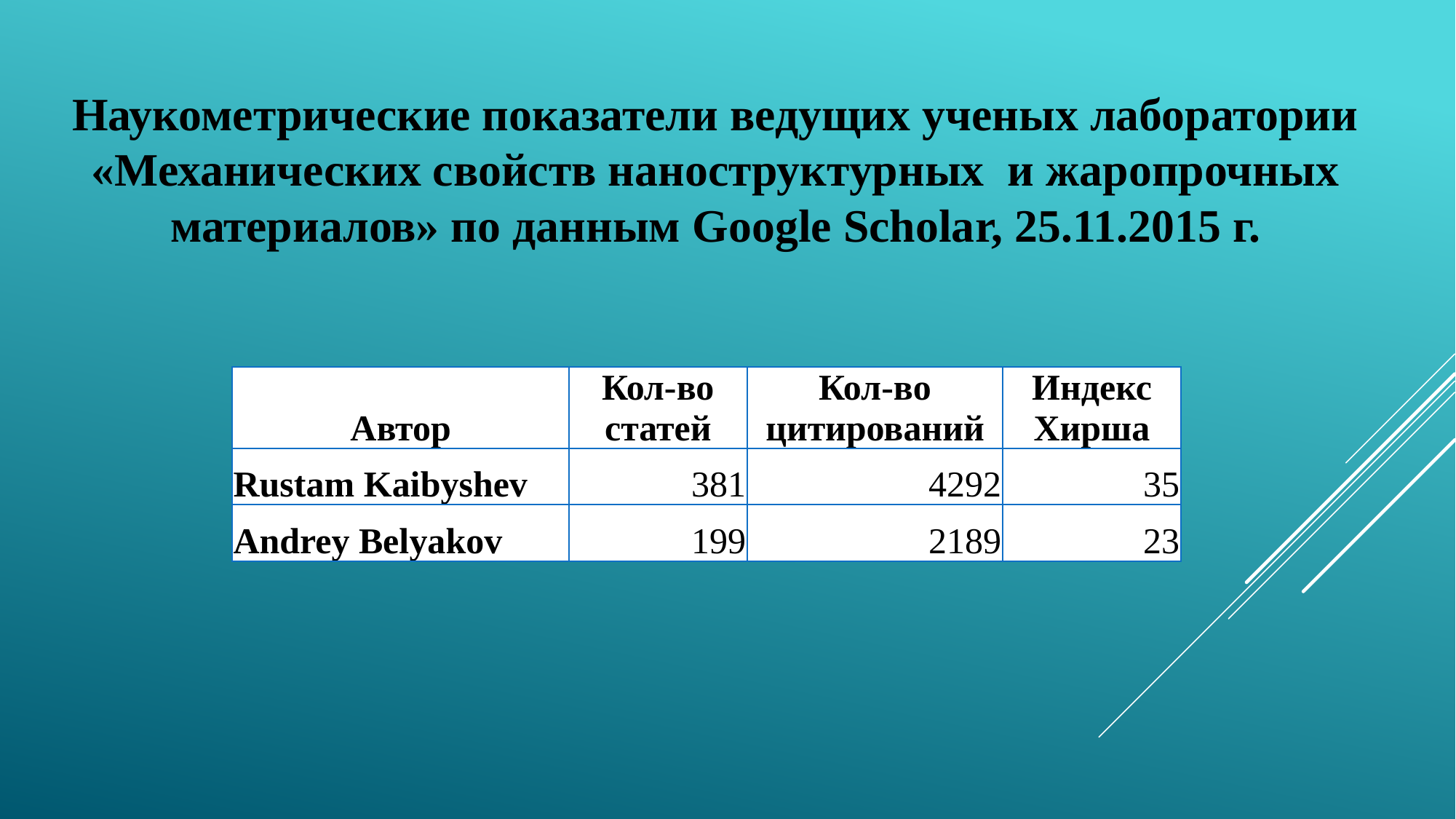

# Наукометрические показатели ведущих ученых лаборатории «Механических свойств наноструктурных  и жаропрочных материалов» по данным Google Scholar, 25.11.2015 г.
| Автор | Кол-во статей | Кол-во цитирований | Индекс Хирша |
| --- | --- | --- | --- |
| Rustam Kaibyshev | 381 | 4292 | 35 |
| Andrey Belyakov | 199 | 2189 | 23 |